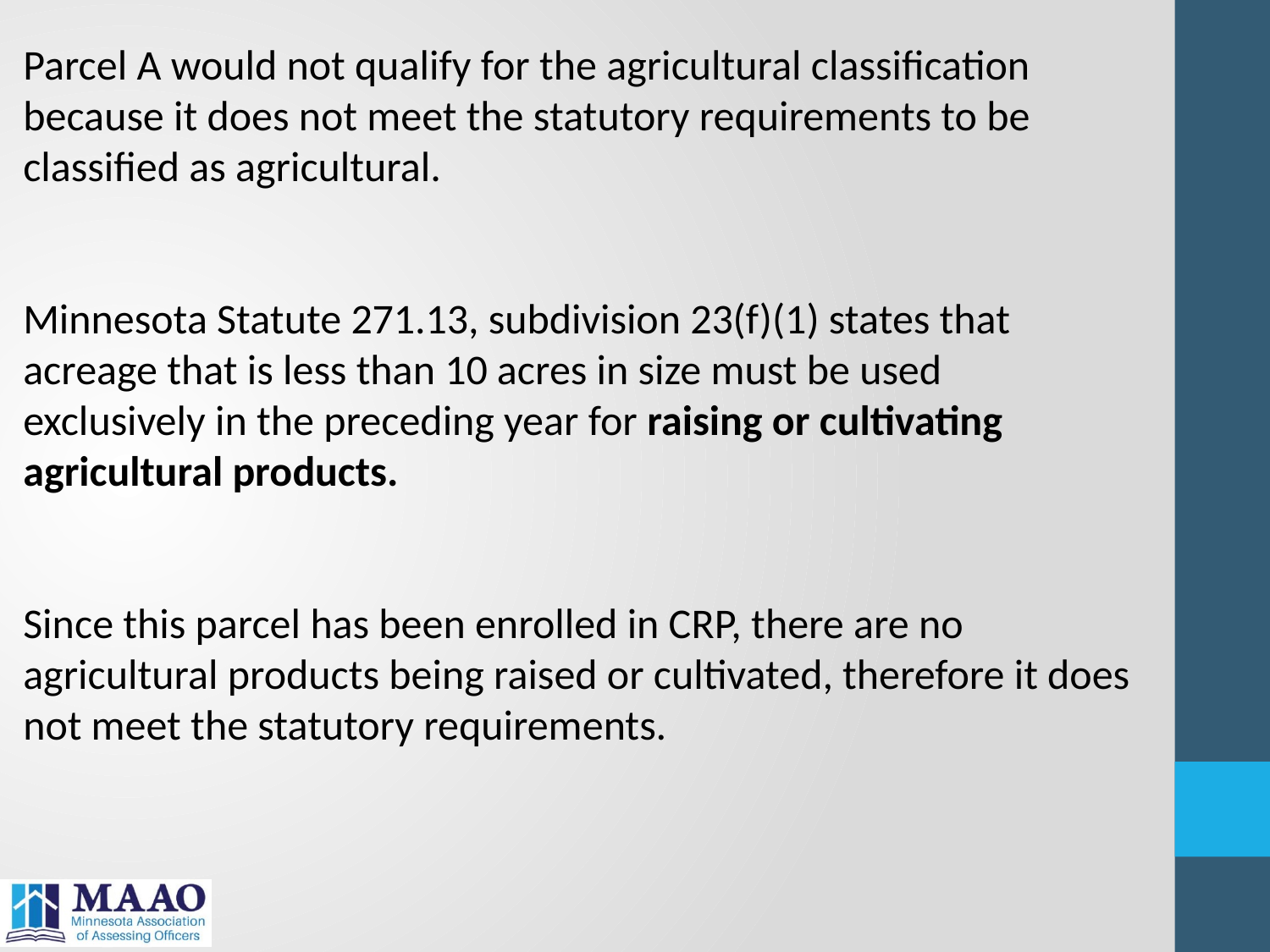

Parcel A would not qualify for the agricultural classification because it does not meet the statutory requirements to be classified as agricultural.

Minnesota Statute 271.13, subdivision 23(f)(1) states that acreage that is less than 10 acres in size must be used exclusively in the preceding year for raising or cultivating agricultural products.

Since this parcel has been enrolled in CRP, there are no agricultural products being raised or cultivated, therefore it does not meet the statutory requirements.